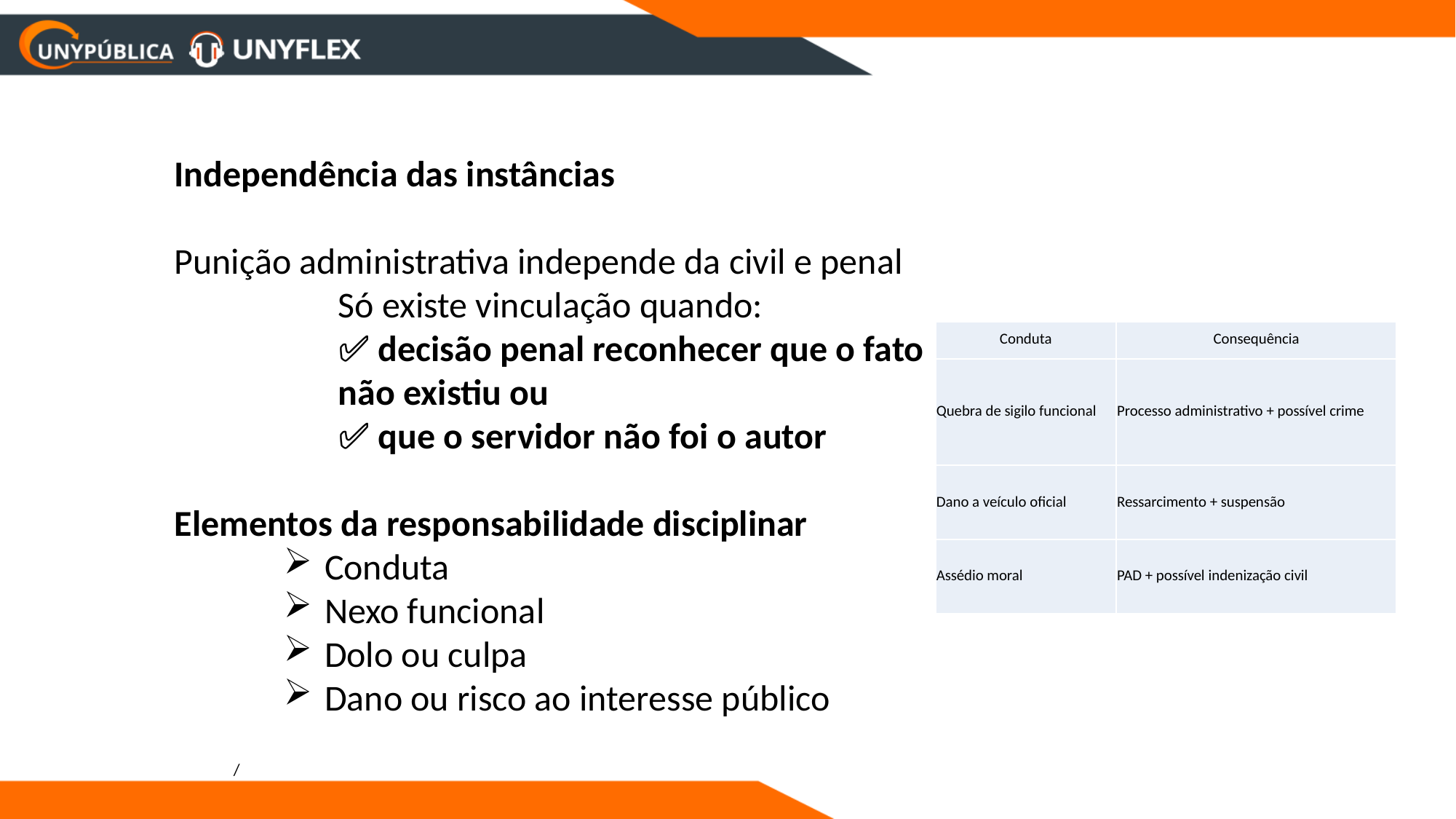

Independência das instâncias

Punição administrativa independe da civil e penal
Só existe vinculação quando:
✅ decisão penal reconhecer que o fato não existiu ou
✅ que o servidor não foi o autor

Elementos da responsabilidade disciplinar
Conduta
Nexo funcional
Dolo ou culpa
Dano ou risco ao interesse público

| Conduta | Consequência |
| --- | --- |
| Quebra de sigilo funcional | Processo administrativo + possível crime |
| Dano a veículo oficial | Ressarcimento + suspensão |
| Assédio moral | PAD + possível indenização civil |
/